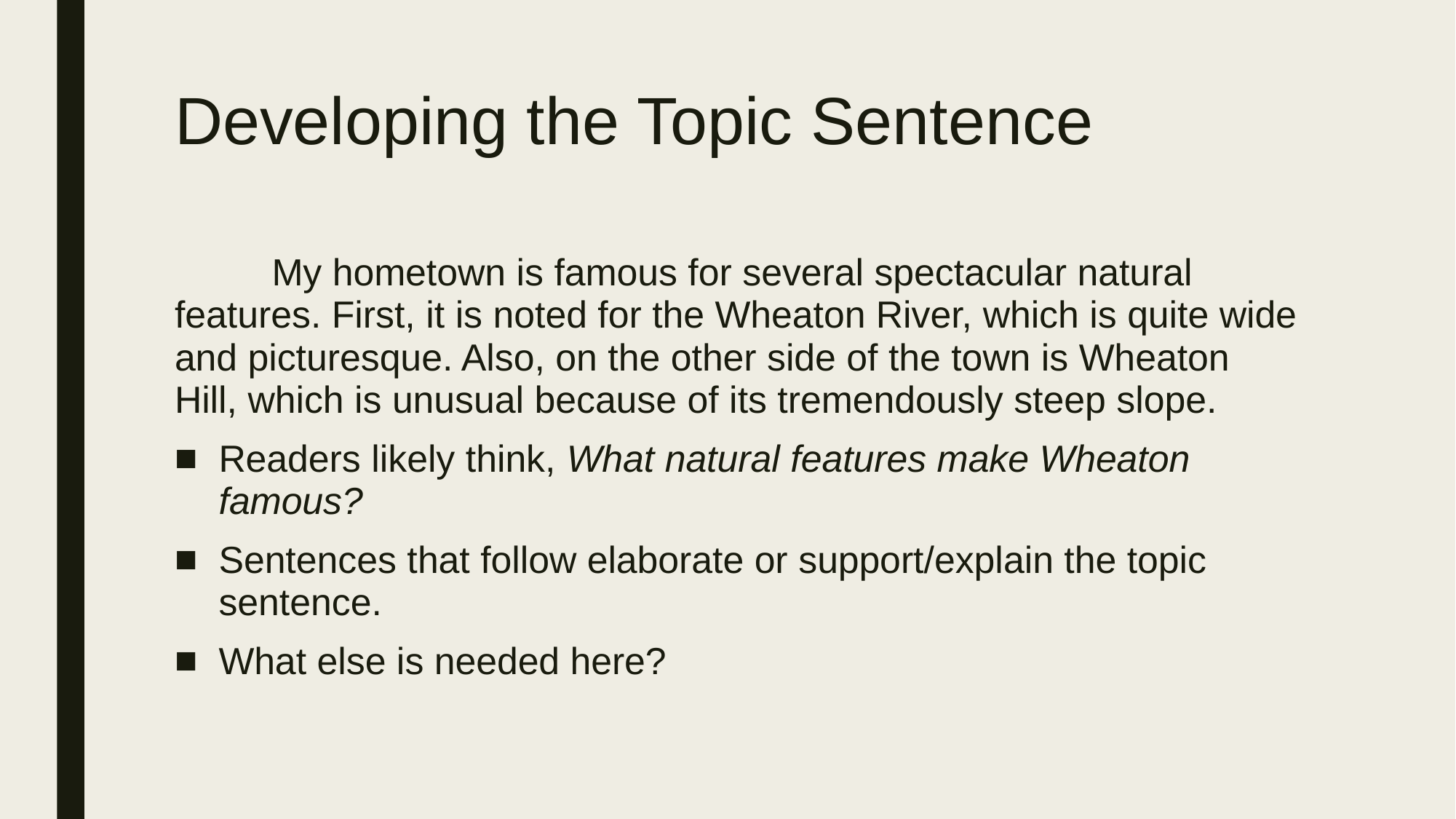

# Developing the Topic Sentence
	My hometown is famous for several spectacular natural features. First, it is noted for the Wheaton River, which is quite wide and picturesque. Also, on the other side of the town is Wheaton Hill, which is unusual because of its tremendously steep slope.
Readers likely think, What natural features make Wheaton famous?
Sentences that follow elaborate or support/explain the topic sentence.
What else is needed here?